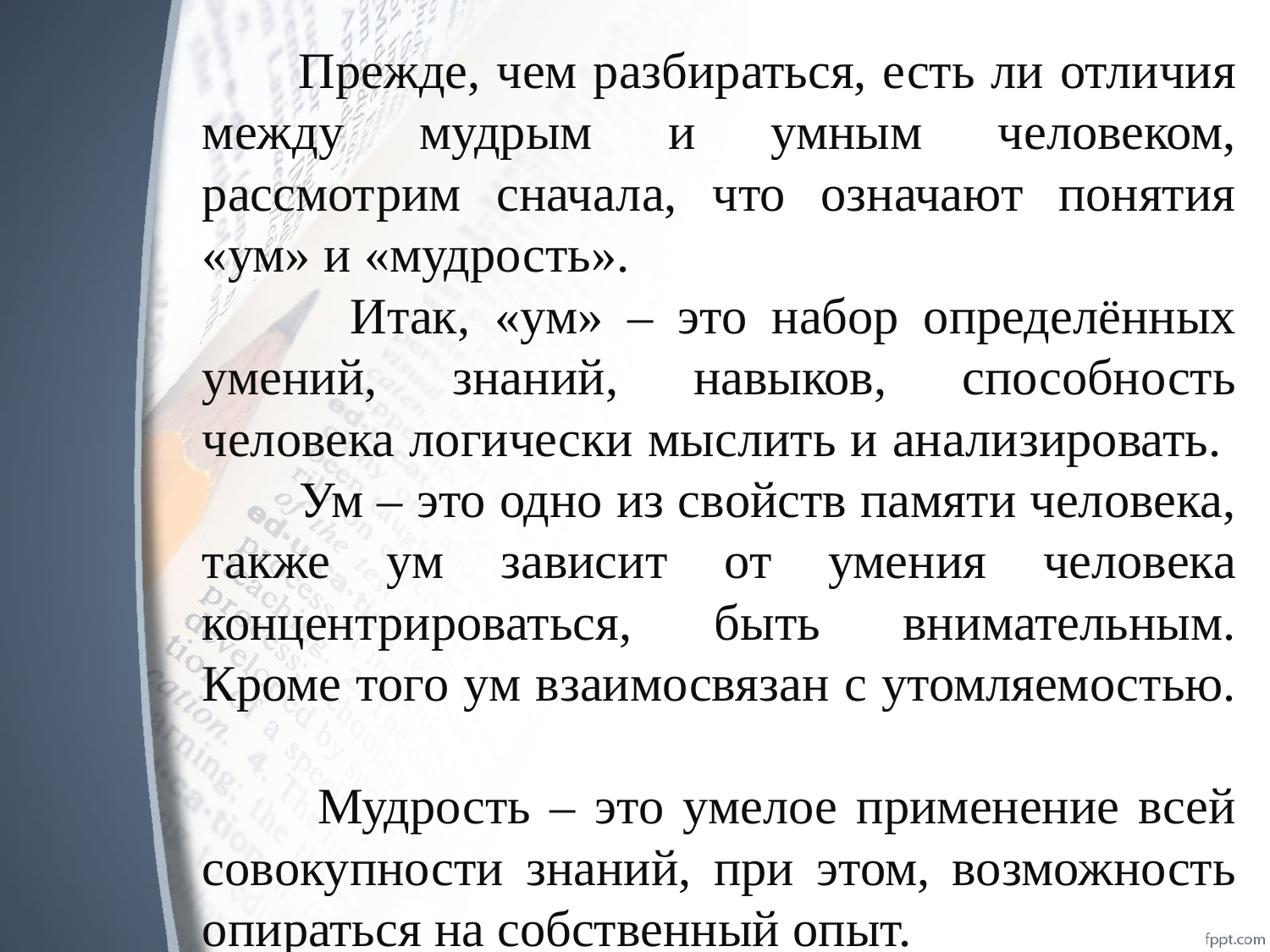

Прежде, чем разбираться, есть ли отличия между мудрым и умным человеком, рассмотрим сначала, что означают понятия «ум» и «мудрость».
      Итак, «ум» – это набор определённых умений, знаний, навыков, способность человека логически мыслить и анализировать.
       Ум – это одно из свойств памяти человека, также ум зависит от умения человека концентрироваться, быть внимательным. Кроме того ум взаимосвязан с утомляемостью.
      Мудрость – это умелое применение всей совокупности знаний, при этом, возможность опираться на собственный опыт.